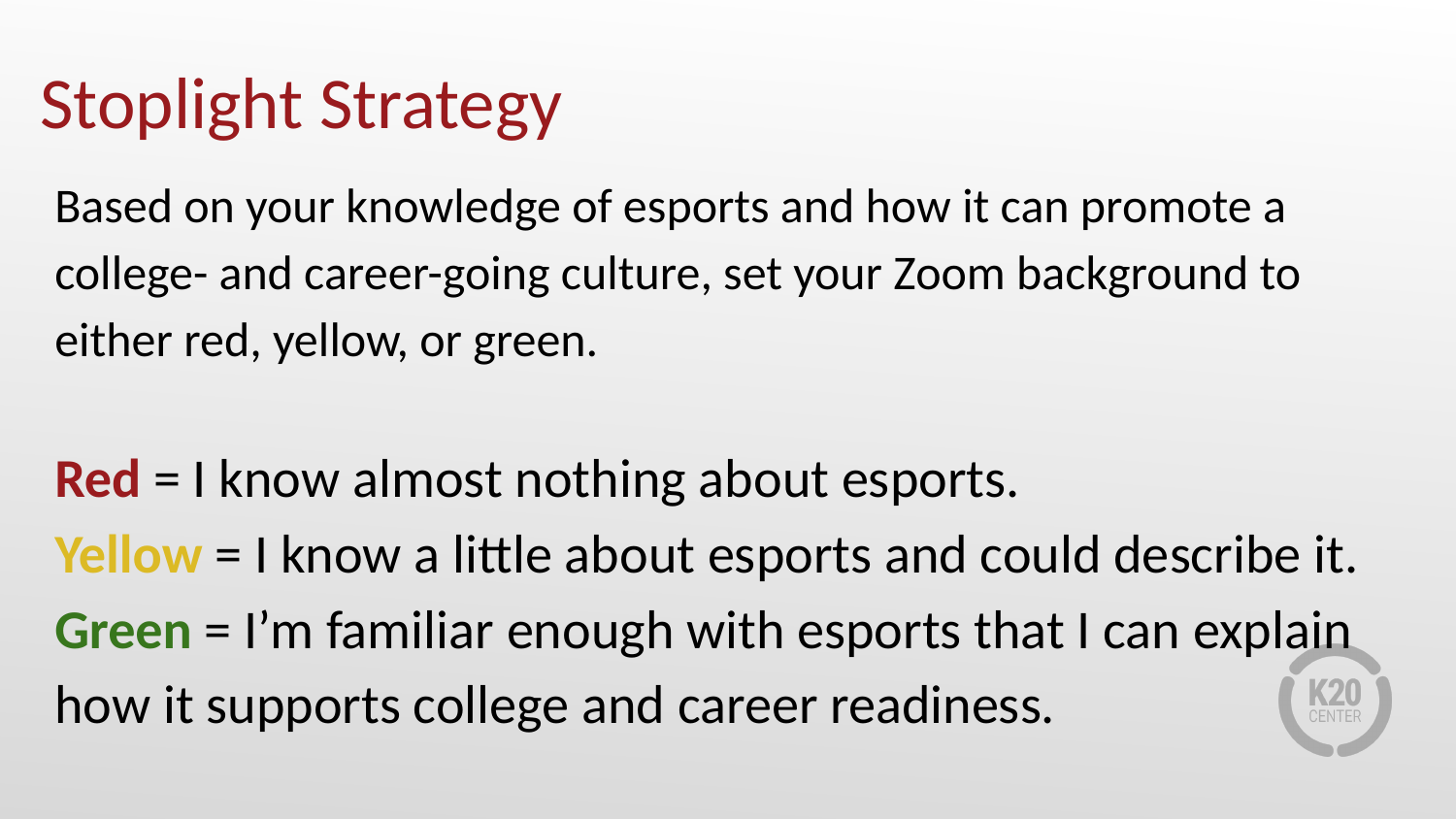

# Stoplight Strategy
Based on your knowledge of esports and how it can promote a college- and career-going culture, set your Zoom background to either red, yellow, or green.

Red = I know almost nothing about esports.
Yellow = I know a little about esports and could describe it.
Green = I’m familiar enough with esports that I can explain how it supports college and career readiness.